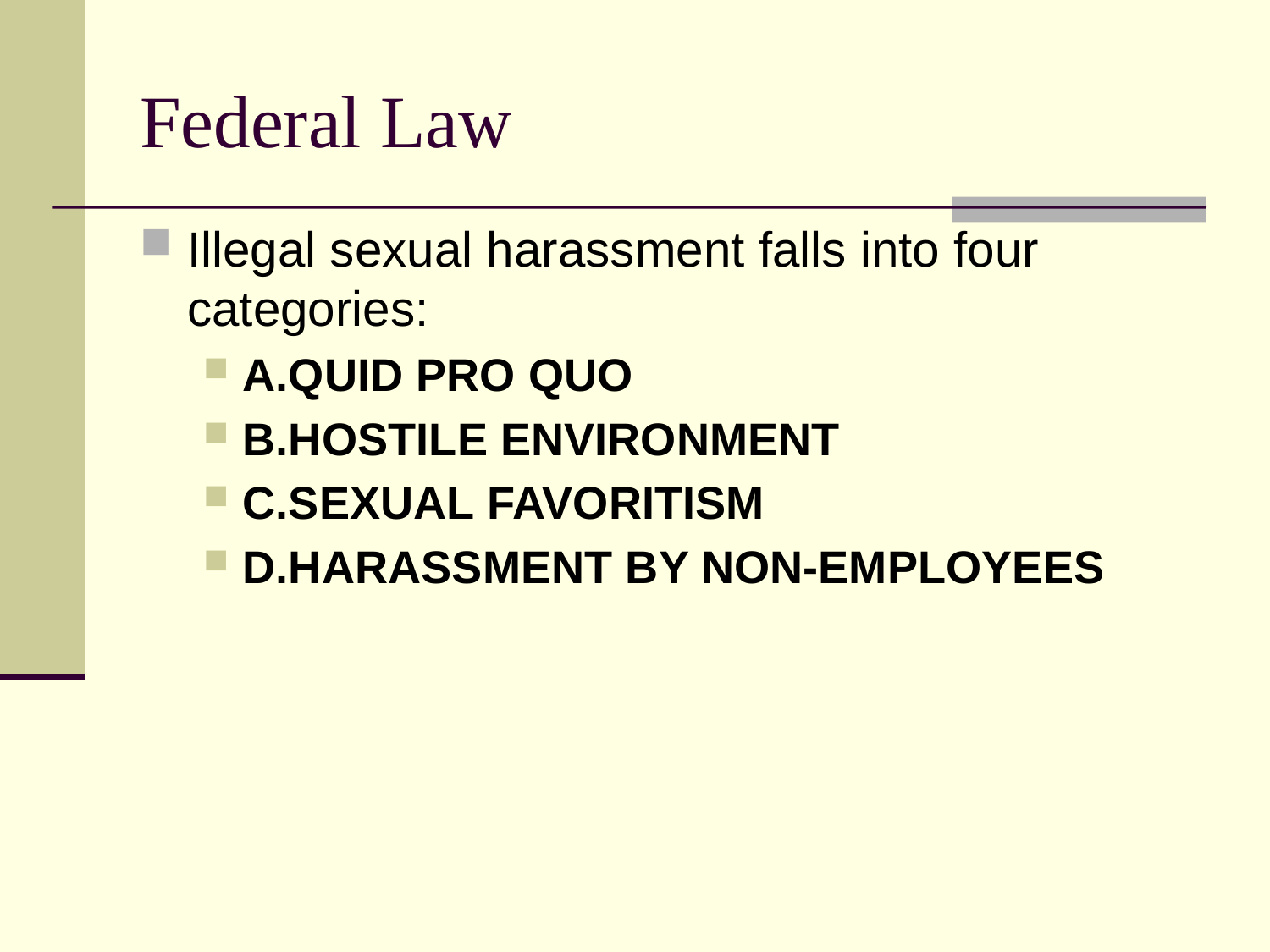

# Federal Law
Illegal sexual harassment falls into four categories:
A.QUID PRO QUO
B.HOSTILE ENVIRONMENT
C.SEXUAL FAVORITISM
D.HARASSMENT BY NON-EMPLOYEES